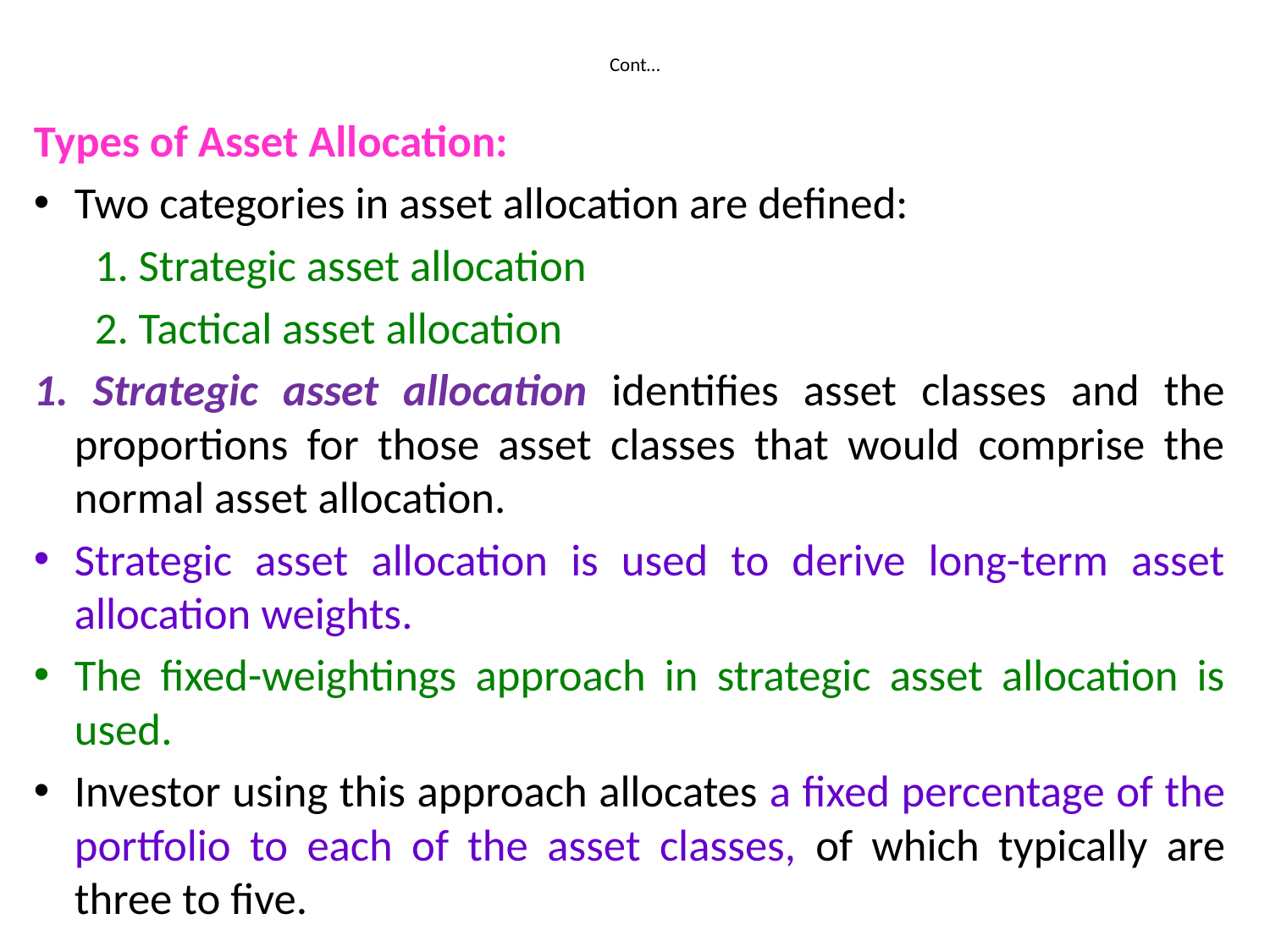

# Cont…
Types of Asset Allocation:
Two categories in asset allocation are defined:
      1. Strategic asset allocation
      2. Tactical asset allocation
1. Strategic asset allocation identifies asset classes and the proportions for those asset classes that would comprise the normal asset allocation.
Strategic asset allocation is used to derive long-term asset allocation weights.
The fixed-weightings approach in strategic asset allocation is used.
Investor using this approach allocates a fixed percentage of the portfolio to each of the asset classes, of which typically are three to five.